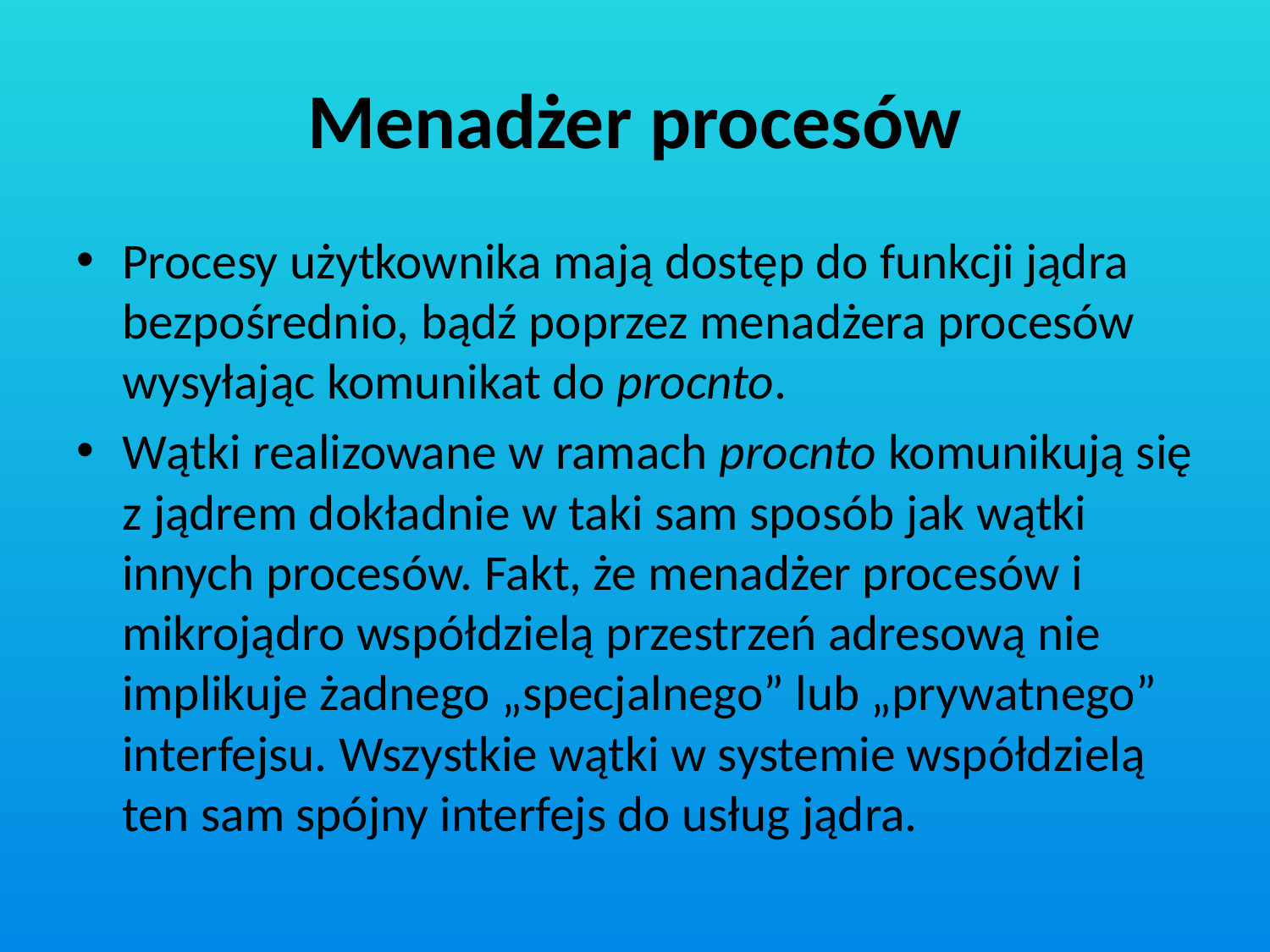

# Menadżer procesów
Procesy użytkownika mają dostęp do funkcji jądra bezpośrednio, bądź poprzez menadżera procesów wysyłając komunikat do procnto.
Wątki realizowane w ramach procnto komunikują się z jądrem dokładnie w taki sam sposób jak wątki innych procesów. Fakt, że menadżer procesów i mikrojądro współdzielą przestrzeń adresową nie implikuje żadnego „specjalnego” lub „prywatnego” interfejsu. Wszystkie wątki w systemie współdzielą ten sam spójny interfejs do usług jądra.